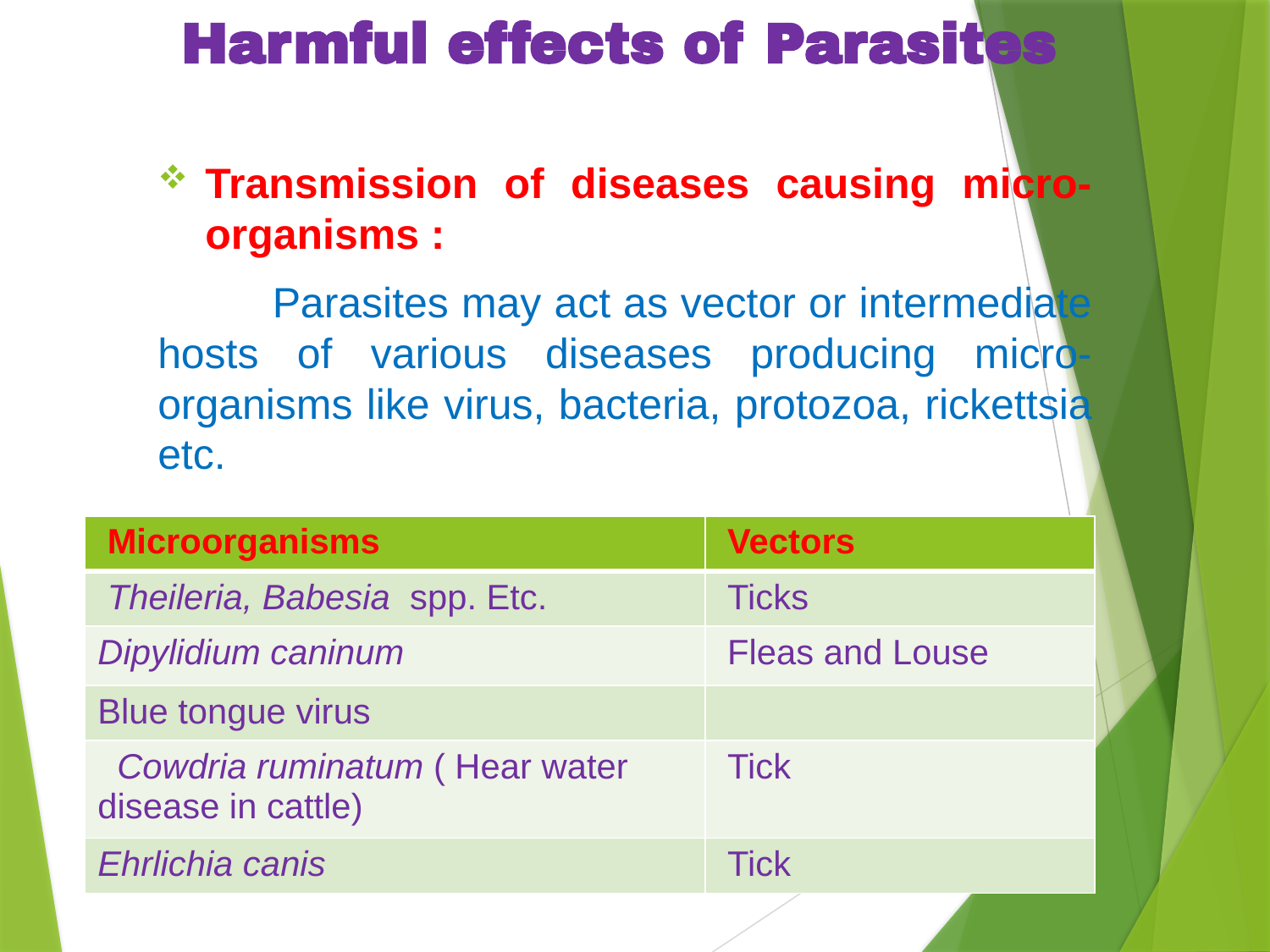

#
Harmful effects of Parasites
Transmission of diseases causing micro-organisms :
         Parasites may act as vector or intermediate hosts of various diseases producing micro-organisms like virus, bacteria, protozoa, rickettsia etc.

| Microorganisms | Vectors |
| --- | --- |
| Theileria, Babesia spp. Etc. | Ticks |
| Dipylidium caninum | Fleas and Louse |
| Blue tongue virus |  |
| Cowdria ruminatum ( Hear water disease in cattle) | Tick |
| Ehrlichia canis | Tick |